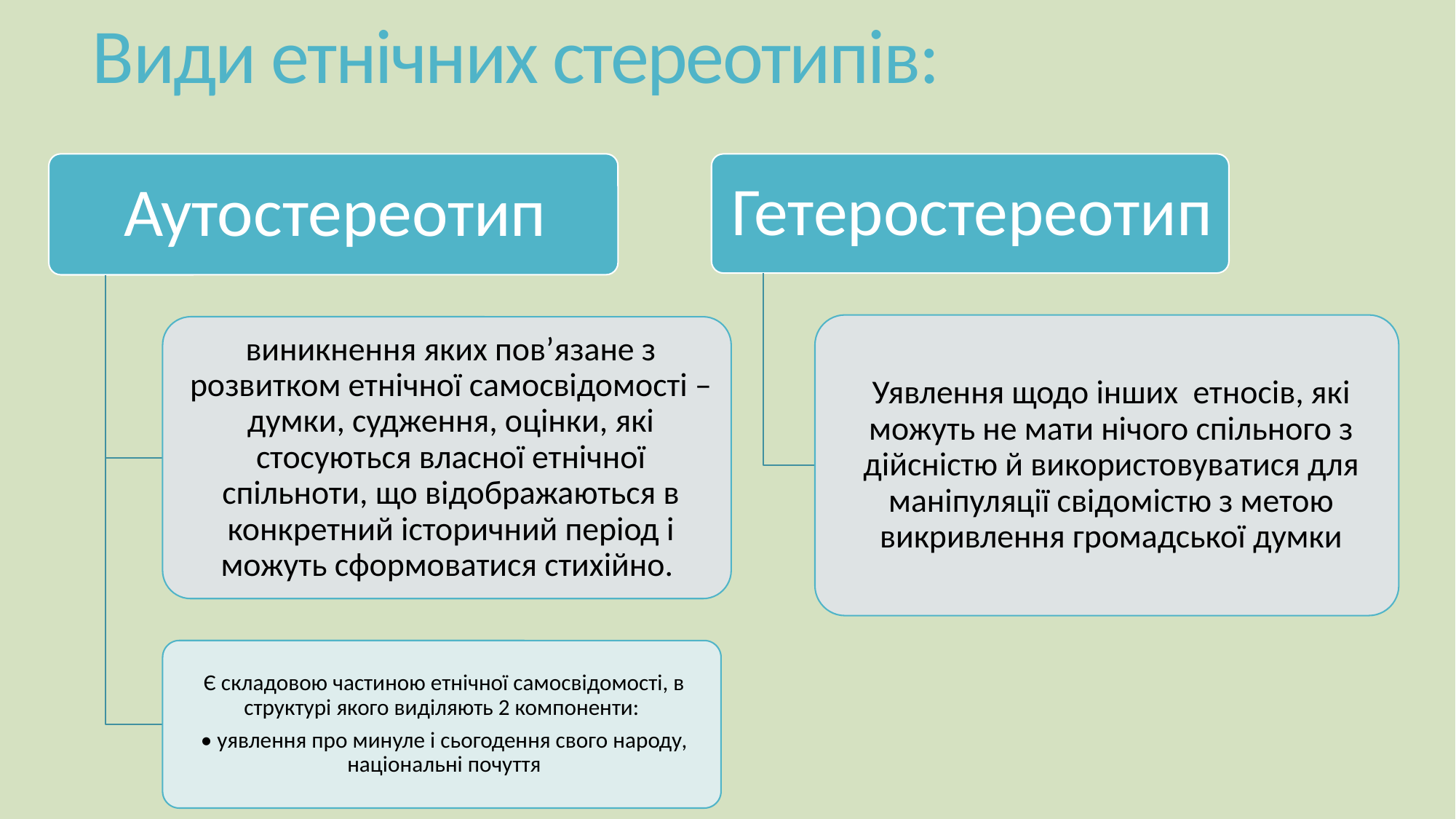

# Види етнічних стереотипів:
Аутостереотип
виникнення яких пов’язане з розвитком етнічної самосвідомості – думки, судження, оцінки, які стосуються власної етнічної спільноти, що відображаються в конкретний історичний період і можуть сформоватися стихійно.
Є складовою частиною етнічної самосвідомості, в структурі якого виділяють 2 компоненти:
• уявлення про минуле і сьогодення свого народу, національні почуття
Гетеростереотип
Уявлення щодо інших  етносів, які можуть не мати нічого спільного з дійсністю й використовуватися для маніпуляції свідомістю з метою викривлення громадської думки